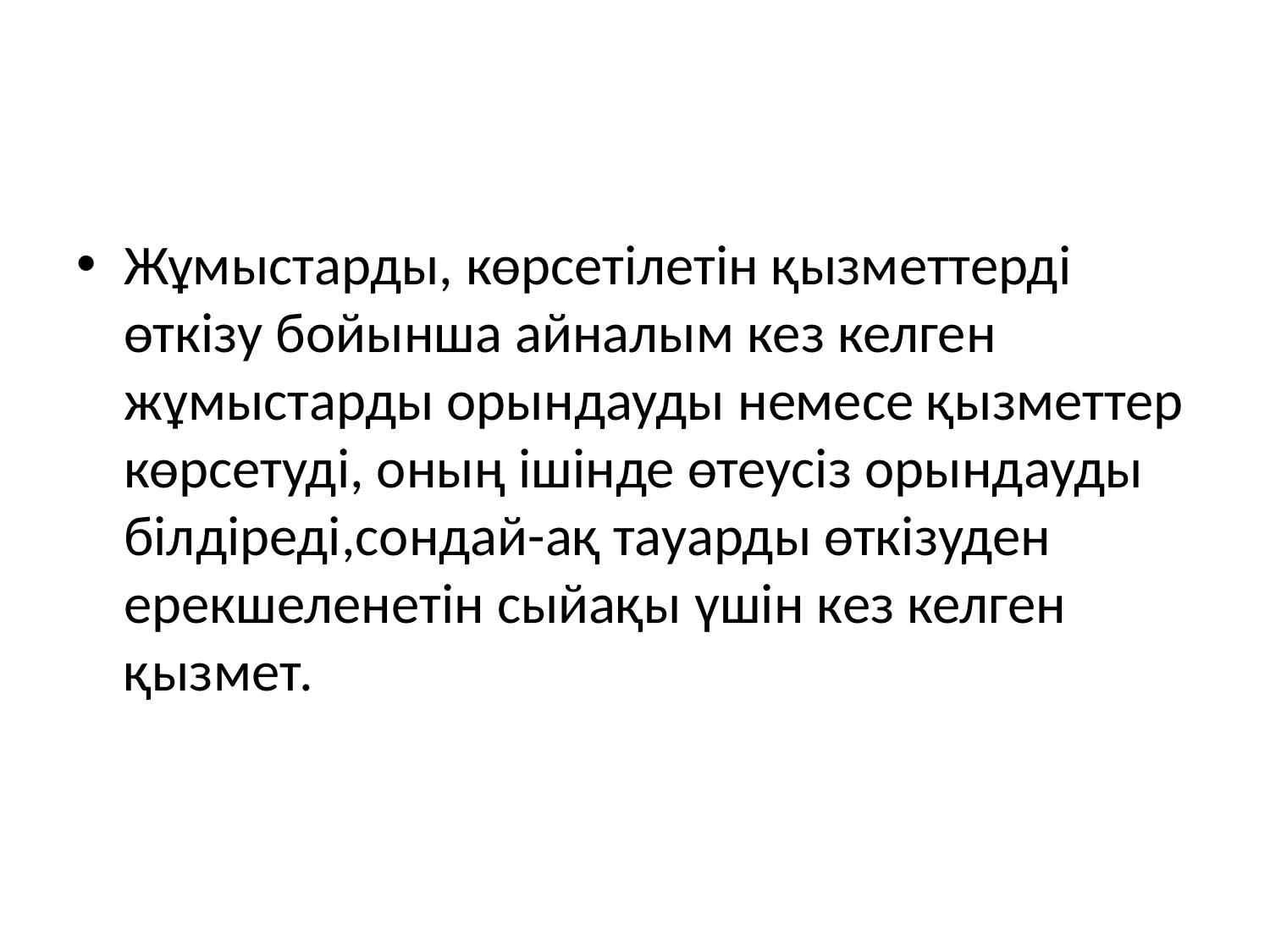

#
Жұмыстарды, көрсетілетін қызметтерді өткізу бойынша айналым кез келген жұмыстарды орындауды немесе қызметтер көрсетуді, оның ішінде өтеусіз орындауды білдіреді,сондай-ақ тауарды өткізуден ерекшеленетін сыйақы үшін кез келген қызмет.